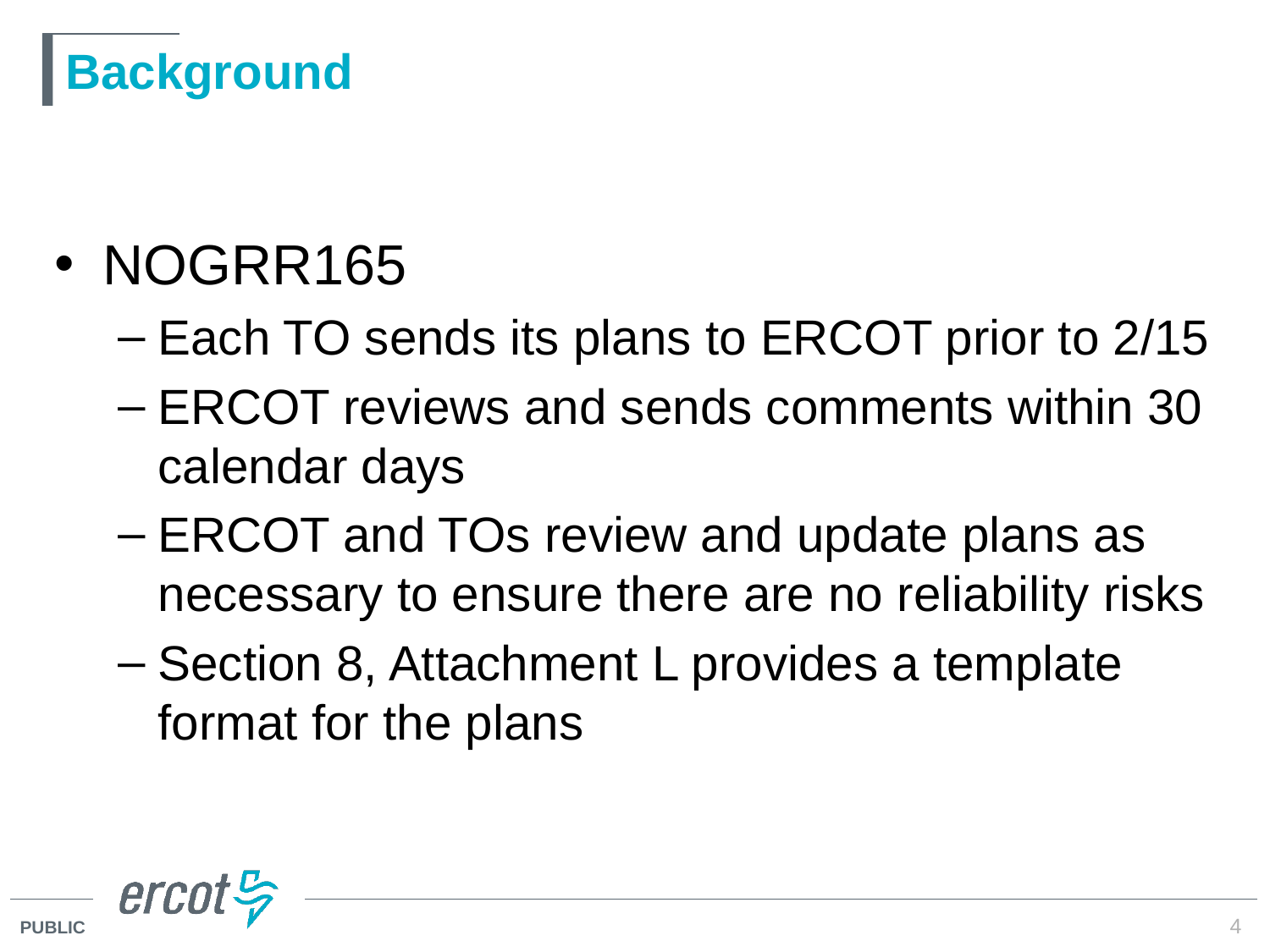

# Background
NOGRR165
Each TO sends its plans to ERCOT prior to 2/15
ERCOT reviews and sends comments within 30 calendar days
ERCOT and TOs review and update plans as necessary to ensure there are no reliability risks
Section 8, Attachment L provides a template format for the plans
4